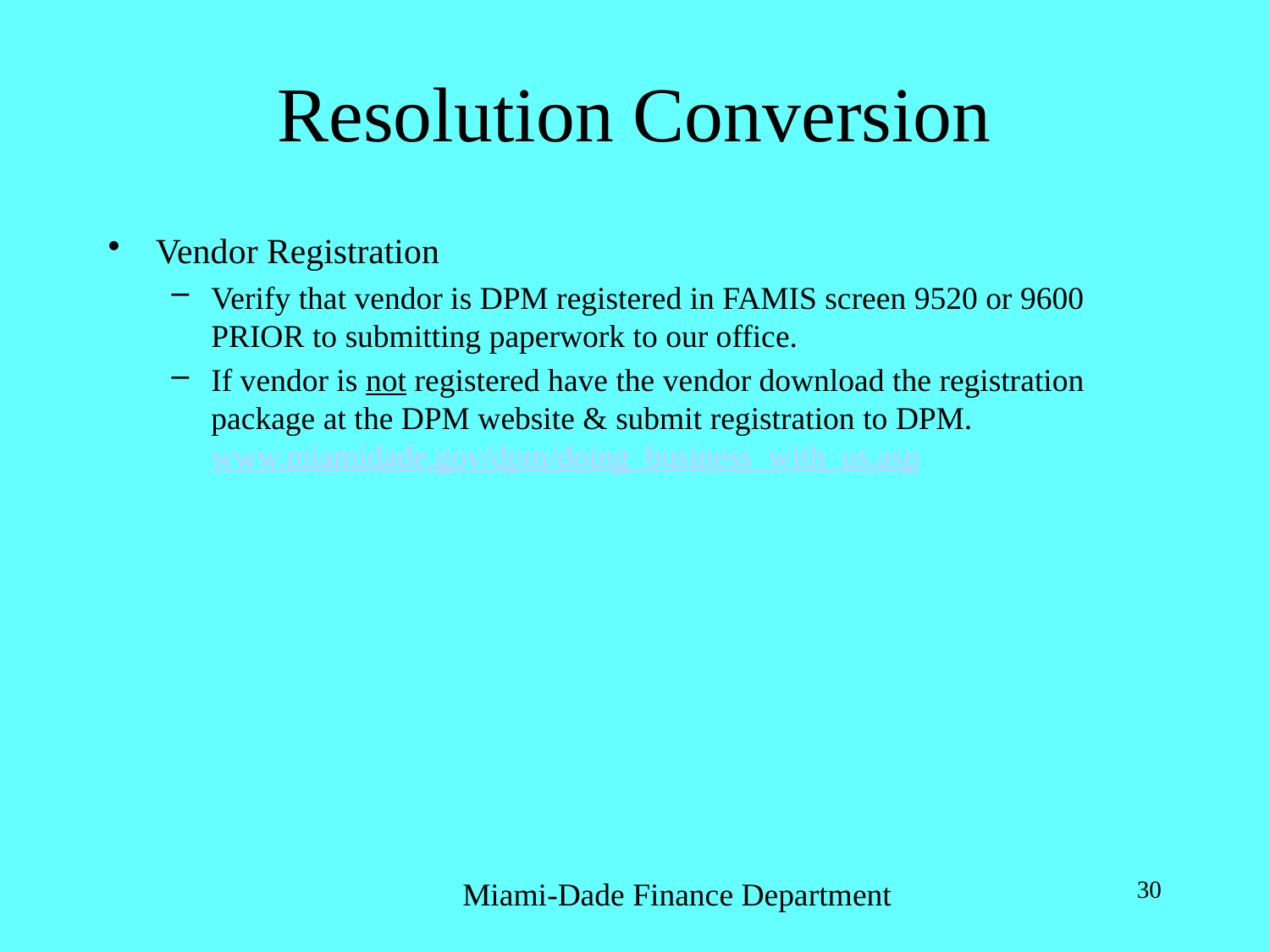

# Resolution Conversion
Vendor Registration
Verify that vendor is DPM registered in FAMIS screen 9520 or 9600 PRIOR to submitting paperwork to our office.
If vendor is not registered have the vendor download the registration package at the DPM website & submit registration to DPM.  www.miamidade.gov/dpm/doing_business_with_us.asp

Miami-Dade Finance Department
30